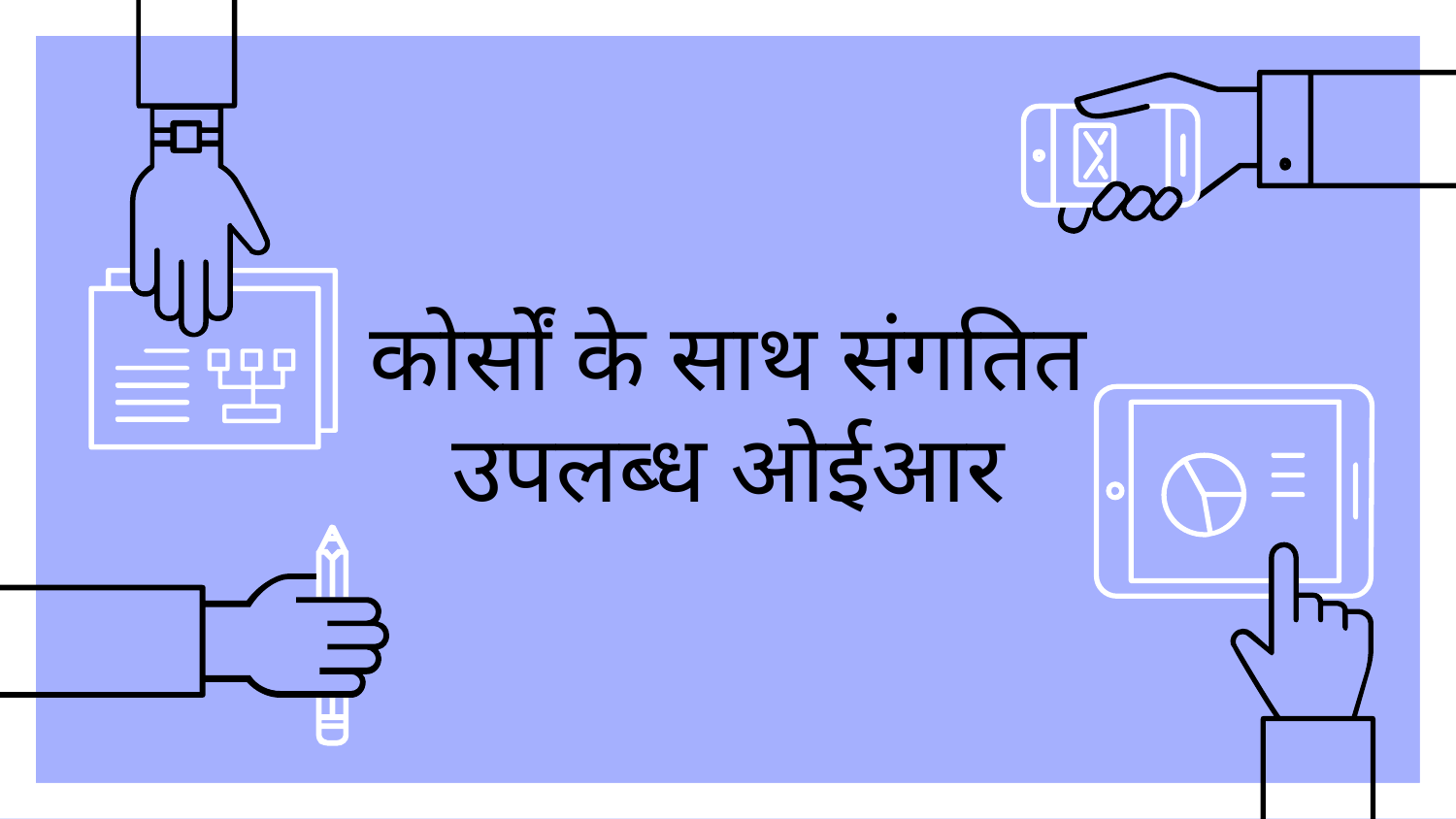

# कोर्सों के साथ संगतित उपलब्ध ओईआर